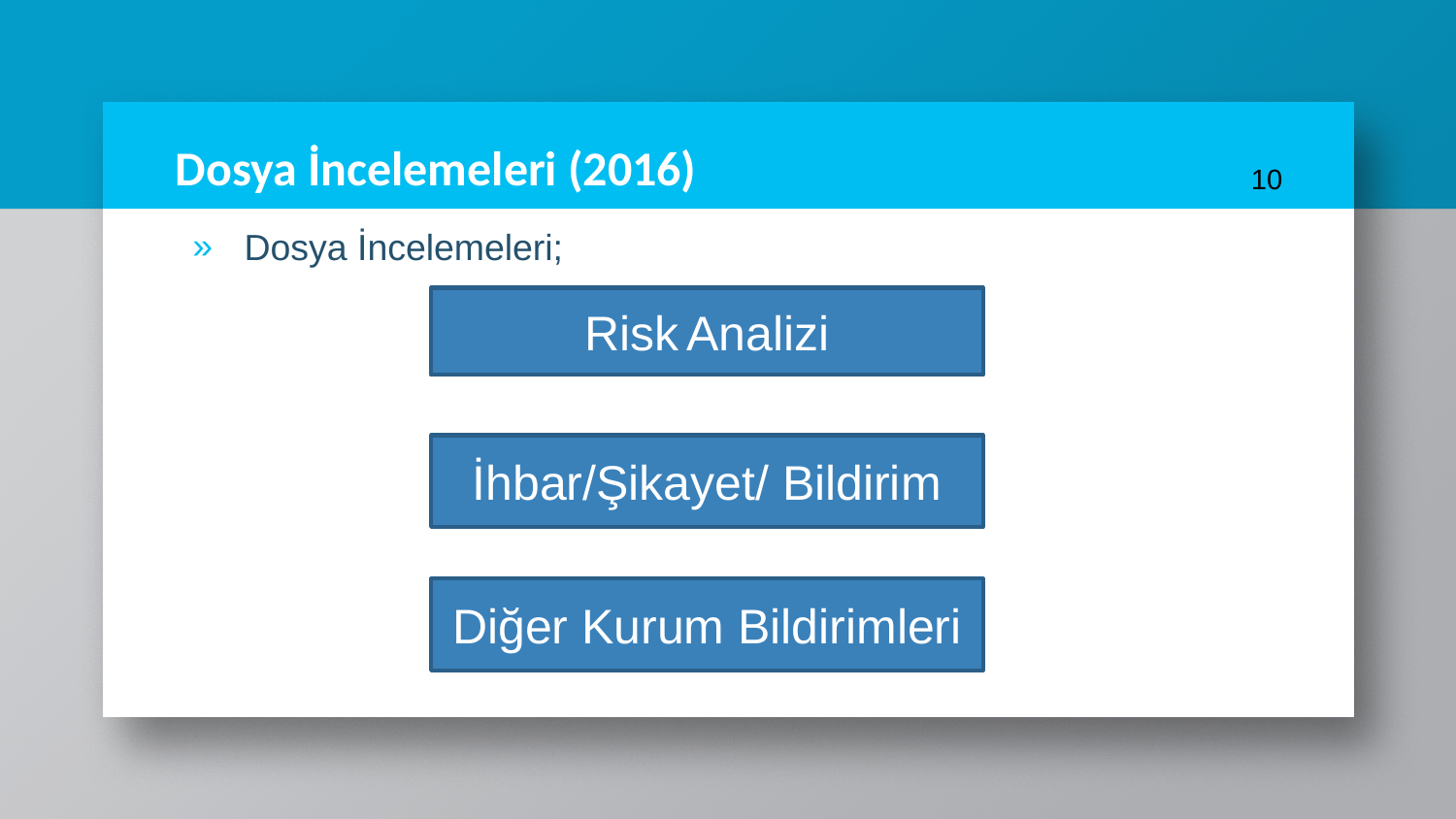

# Dosya İncelemeleri (2016)
10
Dosya İncelemeleri;

Risk Analizi
İhbar/Şikayet/ Bildirim
Diğer Kurum Bildirimleri